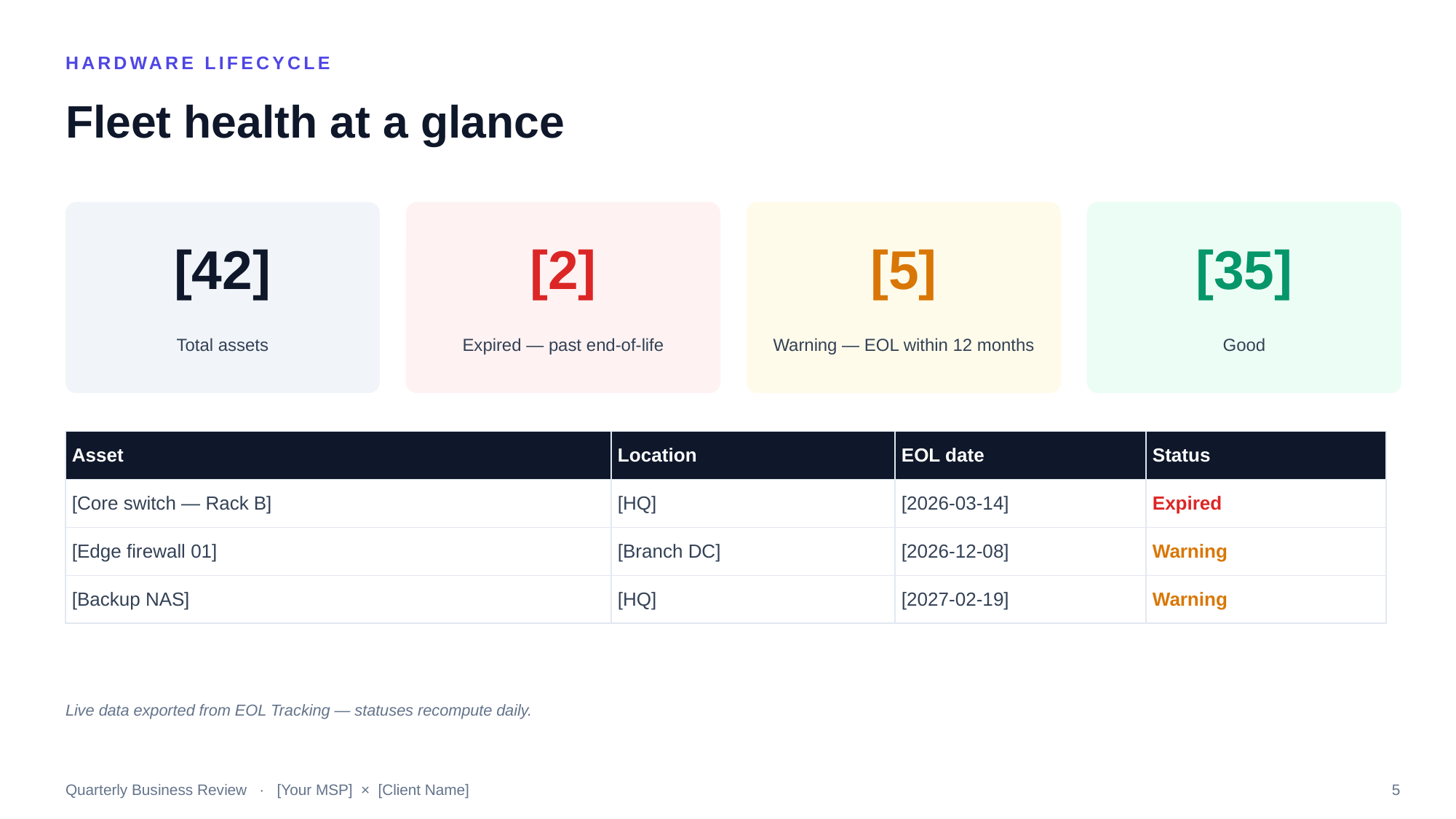

HARDWARE LIFECYCLE
Fleet health at a glance

[42]
[2]
[5]
[35]
Total assets
Expired — past end-of-life
Warning — EOL within 12 months
Good
| Asset | Location | EOL date | Status |
| --- | --- | --- | --- |
| [Core switch — Rack B] | [HQ] | [2026-03-14] | Expired |
| [Edge firewall 01] | [Branch DC] | [2026-12-08] | Warning |
| [Backup NAS] | [HQ] | [2027-02-19] | Warning |
Live data exported from EOL Tracking — statuses recompute daily.
Quarterly Business Review   ·   [Your MSP]  ×  [Client Name]
5